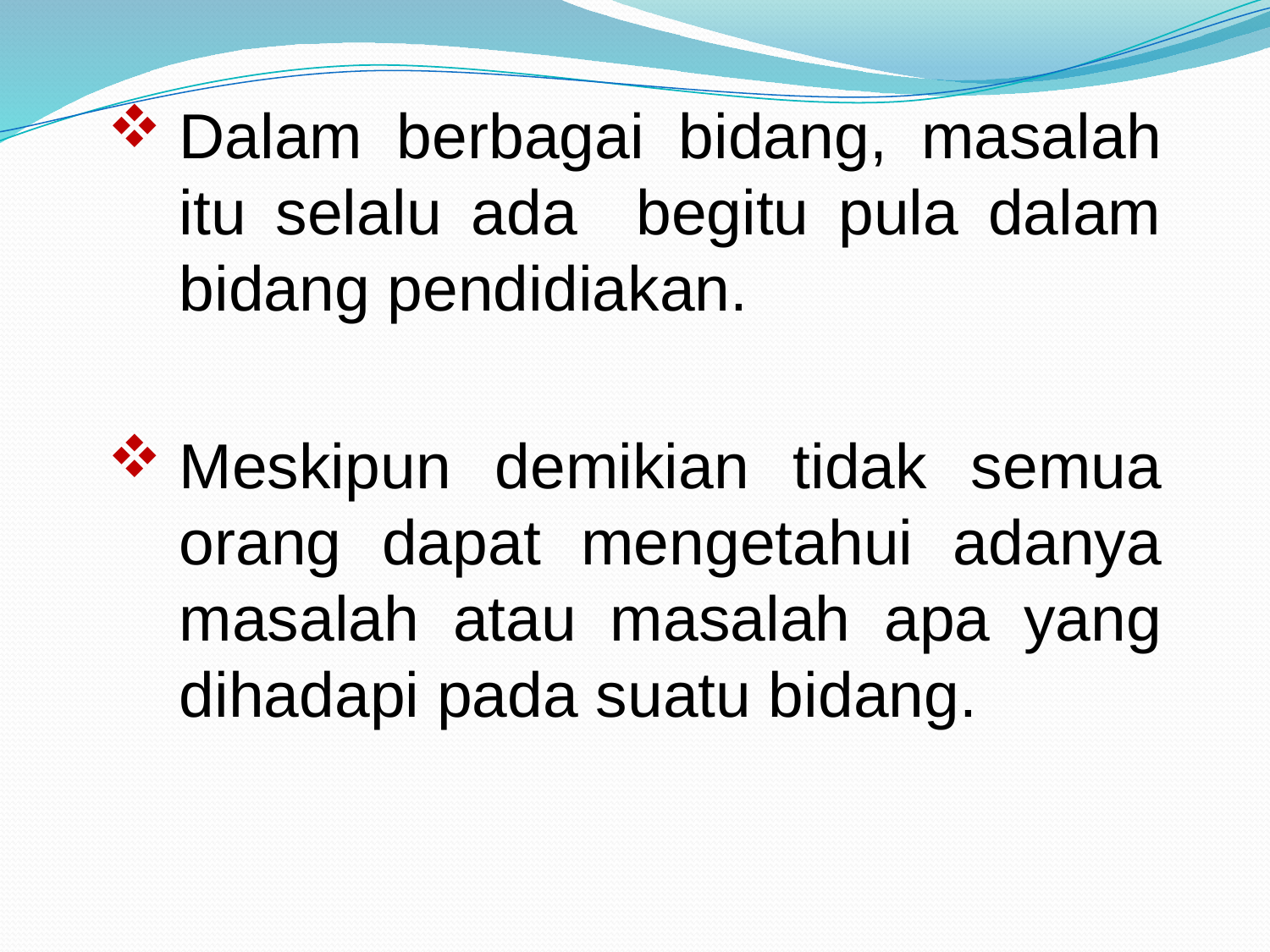

Dalam berbagai bidang, masalah itu selalu ada  begitu pula dalam bidang pendidiakan.

Meskipun demikian tidak semua orang dapat mengetahui adanya masalah atau masalah apa yang dihadapi pada suatu bidang.